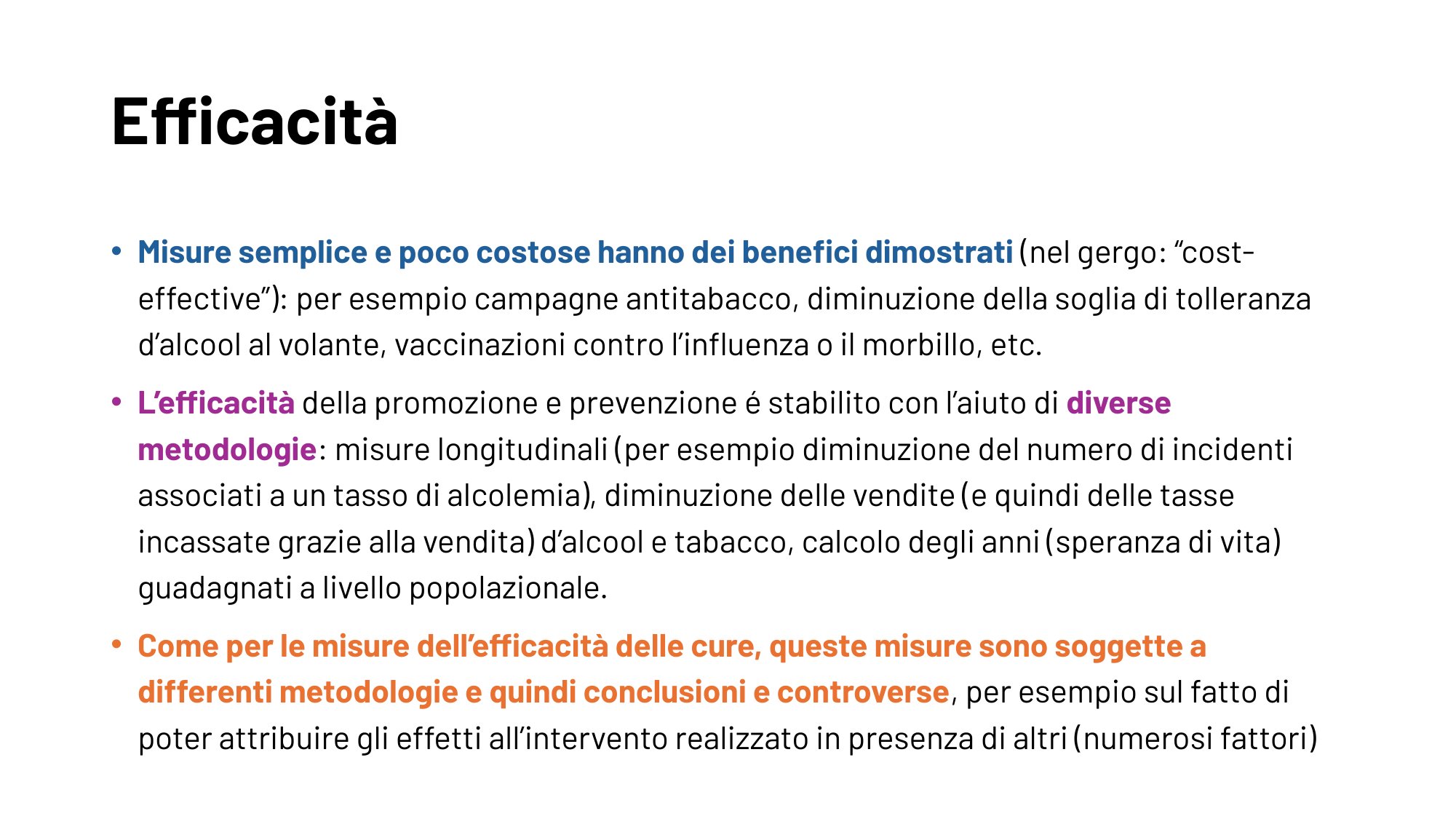

# Efficacità
Misure semplice e poco costose hanno dei benefici dimostrati (nel gergo: “cost-effective”): per esempio campagne antitabacco, diminuzione della soglia di tolleranza d’alcool al volante, vaccinazioni contro l’influenza o il morbillo, etc.
L’efficacità della promozione e prevenzione é stabilito con l’aiuto di diverse metodologie: misure longitudinali (per esempio diminuzione del numero di incidenti associati a un tasso di alcolemia), diminuzione delle vendite (e quindi delle tasse incassate grazie alla vendita) d’alcool e tabacco, calcolo degli anni (speranza di vita) guadagnati a livello popolazionale.
Come per le misure dell’efficacità delle cure, queste misure sono soggette a differenti metodologie e quindi conclusioni e controverse, per esempio sul fatto di poter attribuire gli effetti all’intervento realizzato in presenza di altri (numerosi fattori)